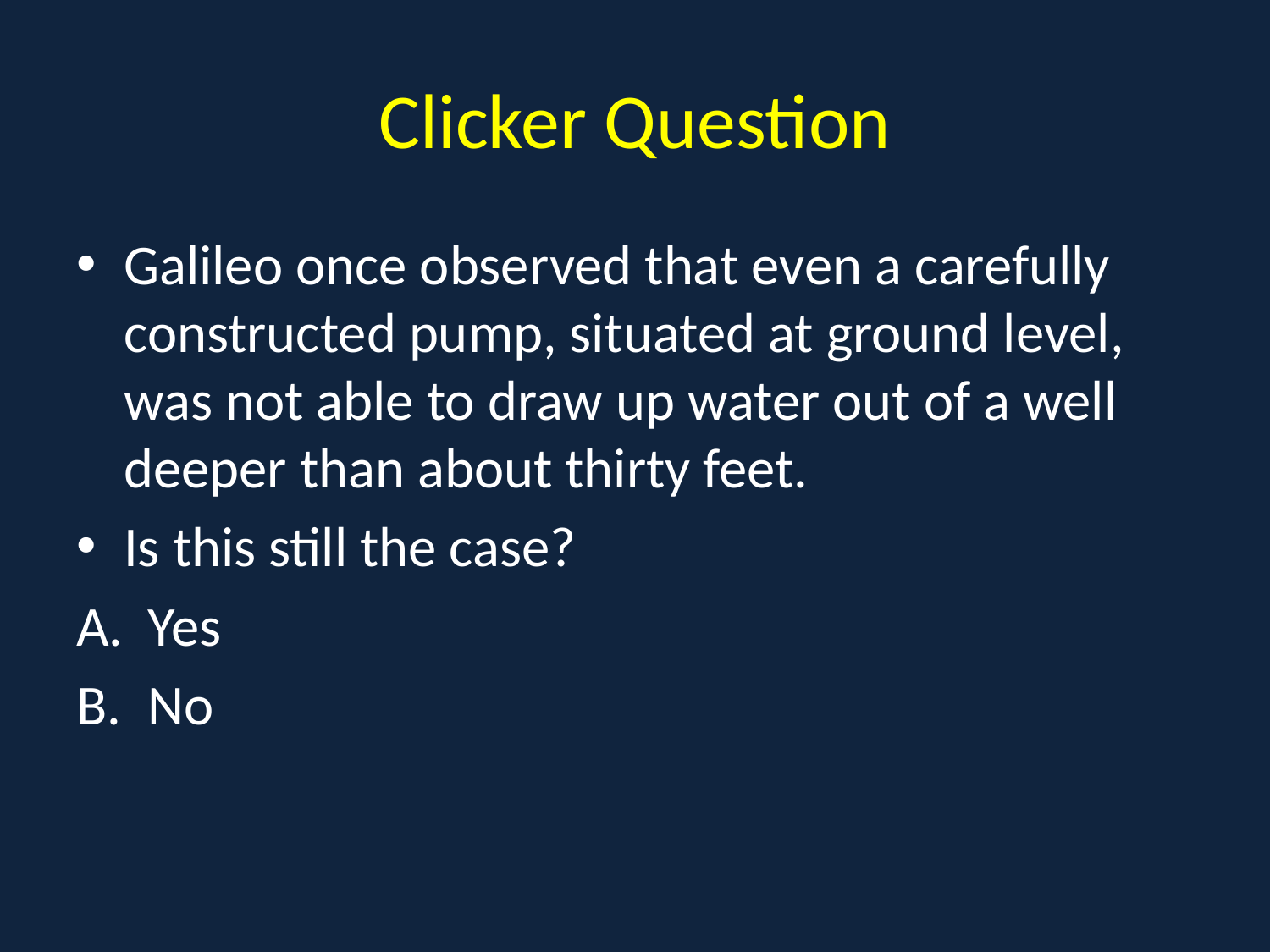

# Clicker Question
Galileo once observed that even a carefully constructed pump, situated at ground level, was not able to draw up water out of a well deeper than about thirty feet.
Is this still the case?
Yes
No